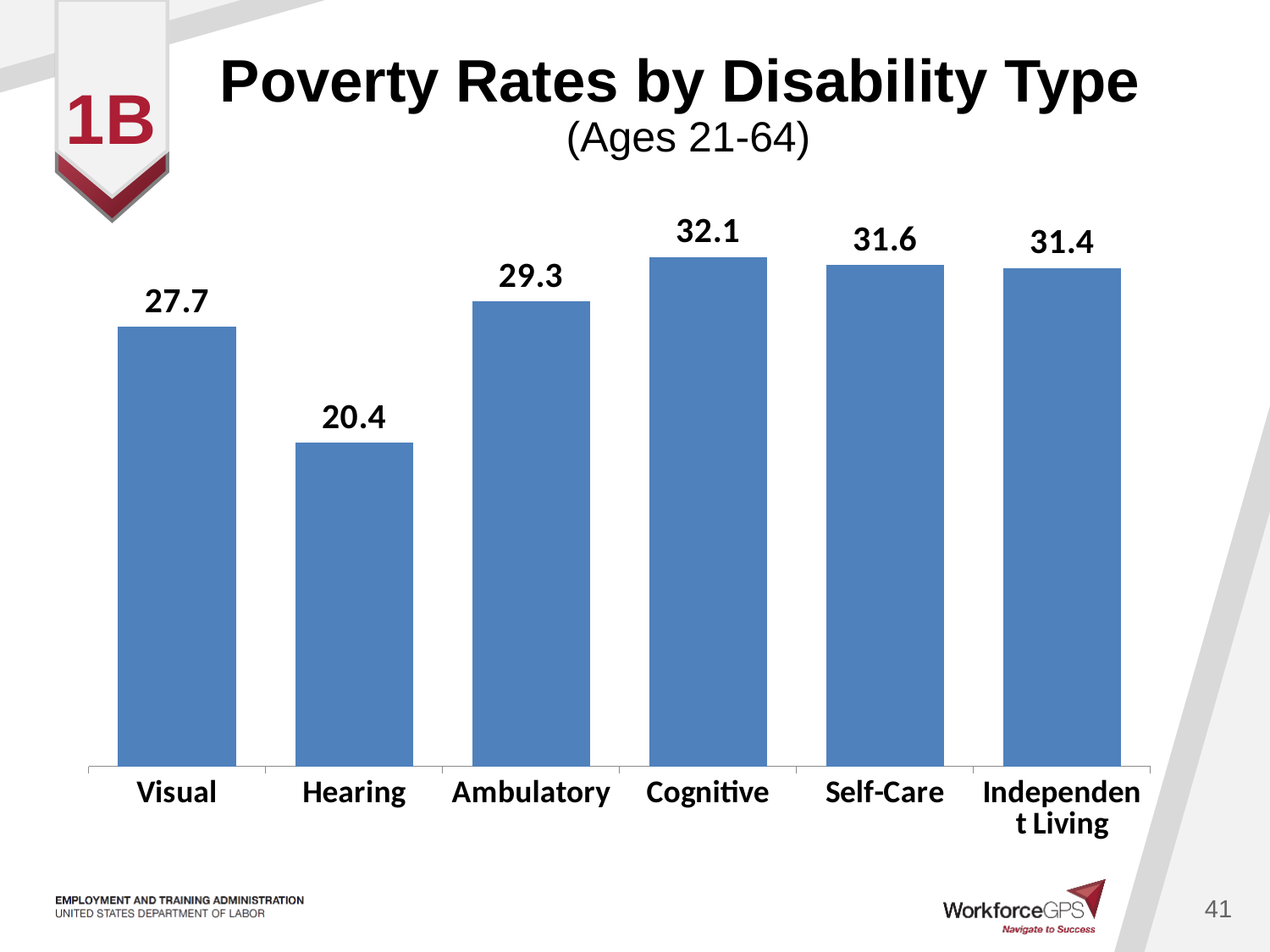

# Poverty Rates by Disability Type (Ages 21-64)
1b

### Chart

| Category |  |
|---|---|
| Visual | 27.7 |
| Hearing | 20.4 |
| Ambulatory | 29.3 |
| Cognitive | 32.1 |
| Self-Care | 31.6 |
| Independent Living | 31.4 |
41